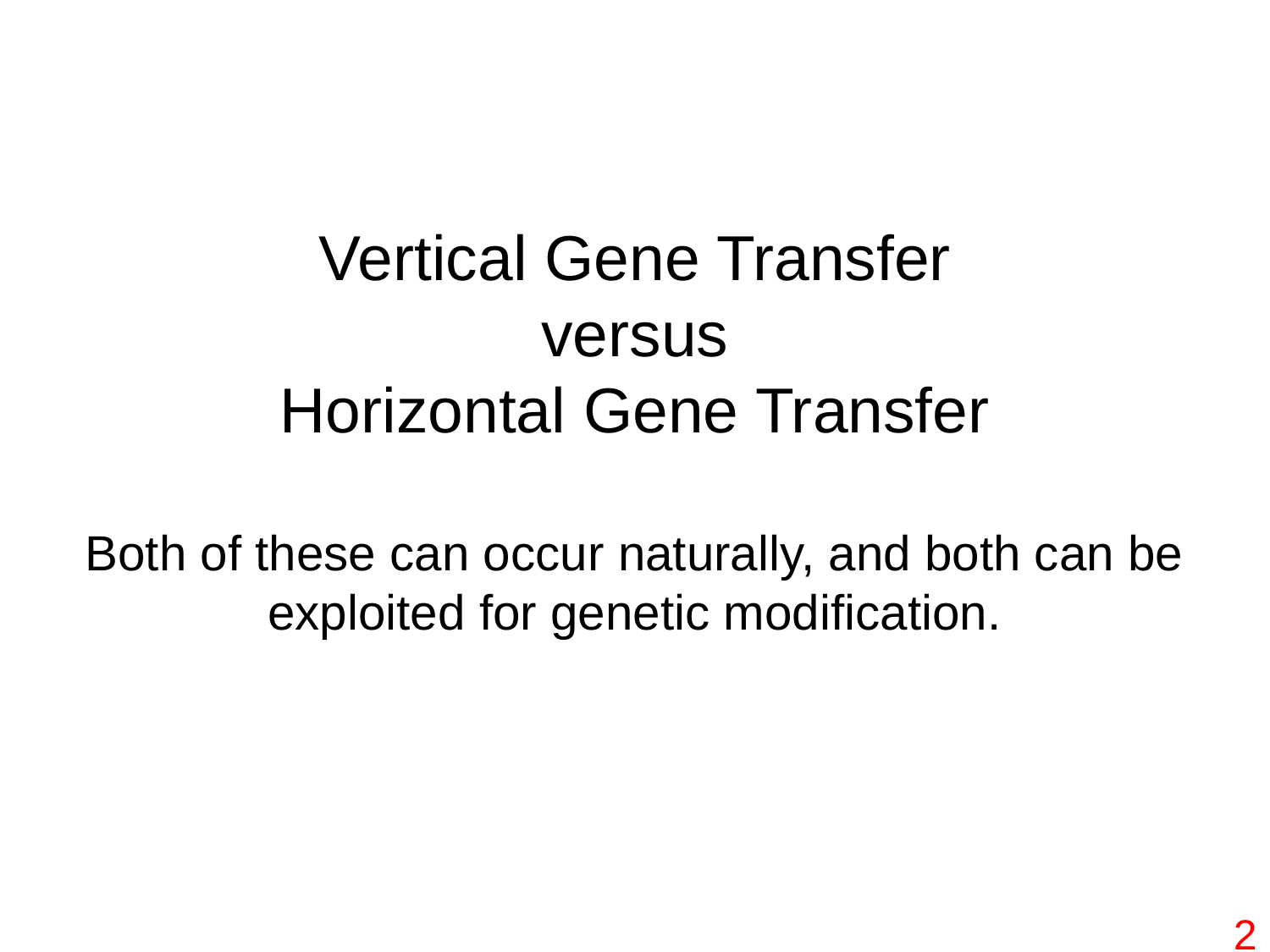

Vertical Gene Transfer
versus
Horizontal Gene Transfer

Both of these can occur naturally, and both can be exploited for genetic modification.
2